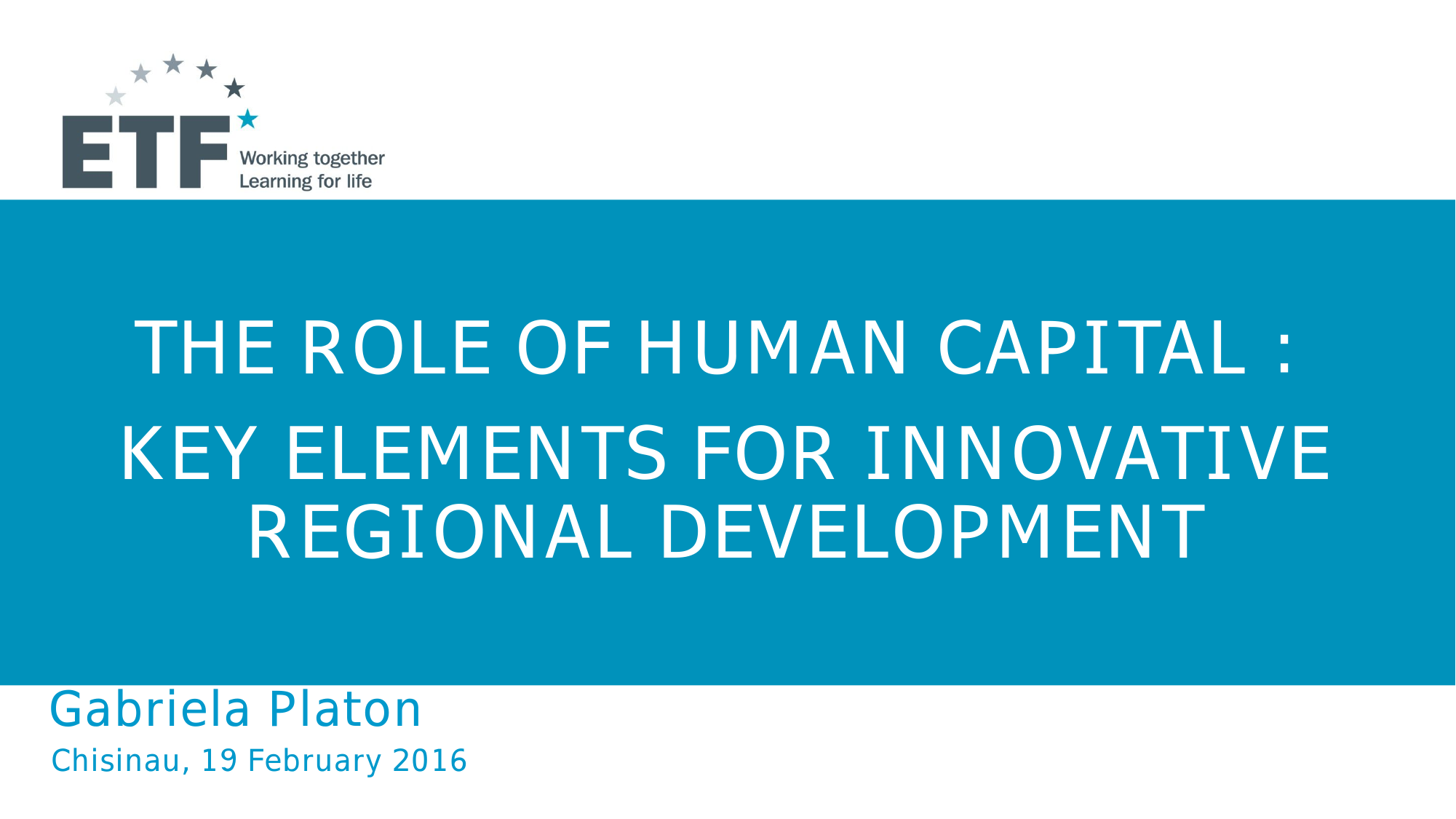

THE ROLE OF HUMAN CAPITAL :
KEY ELEMENTS FOR INNOVATIVE REGIONAL DEVELOPMENT
Gabriela Platon
Chisinau, 19 February 2016